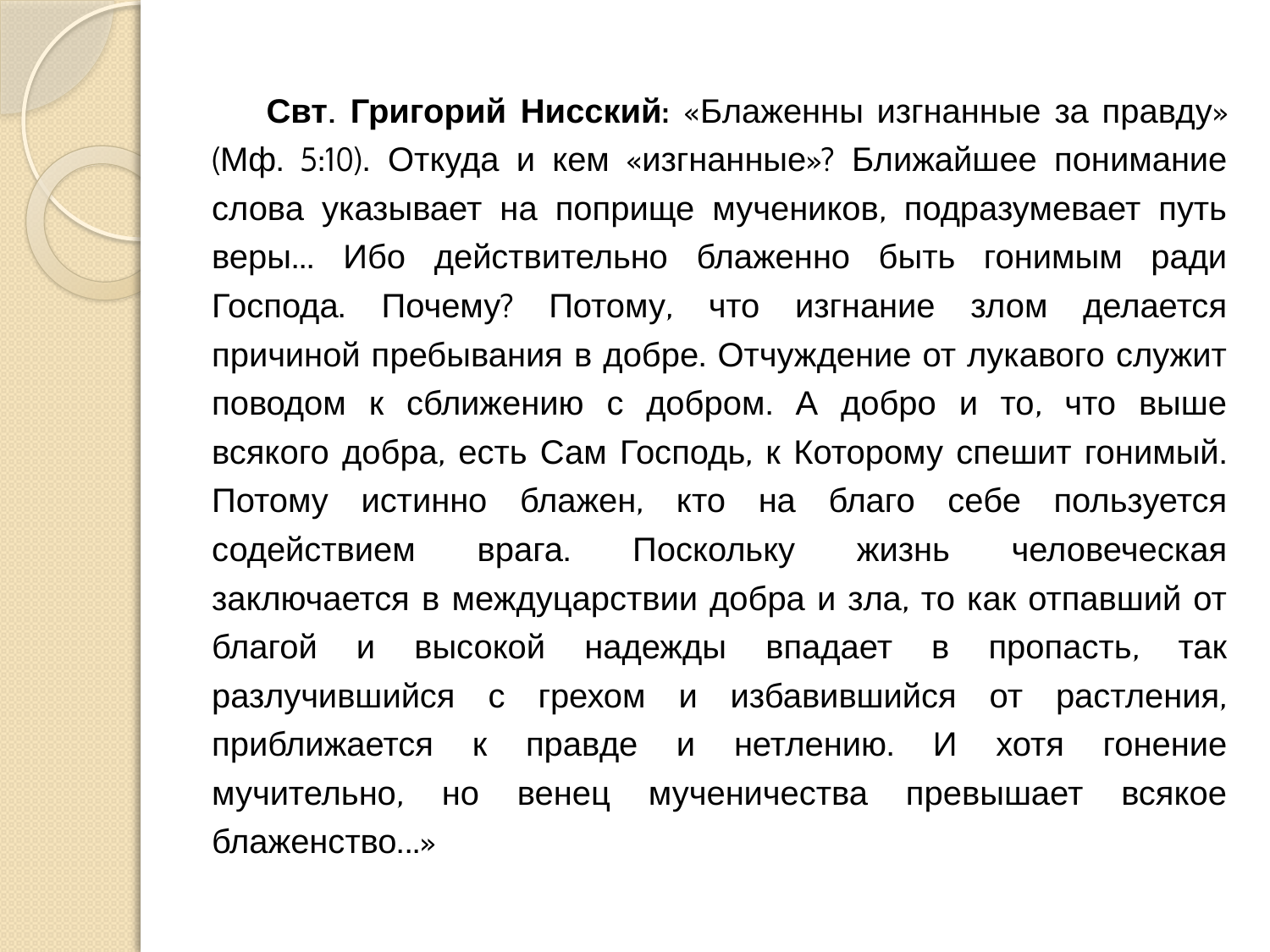

Свт. Григорий Нисский: «Блаженны изгнанные за правду» (Мф. 5:10). Откуда и кем «изгнанные»? Ближайшее понимание слова указывает на поприще мучеников, подразумевает путь веры... Ибо действительно блаженно быть гонимым ради Господа. Почему? Потому, что изгнание злом делается причиной пребывания в добре. Отчуждение от лукавого служит поводом к сближению с добром. А добро и то, что выше всякого добра, есть Сам Господь, к Которому спешит гонимый. Потому истинно блажен, кто на благо себе пользуется содействием врага. Поскольку жизнь человеческая заключается в междуцарствии добра и зла, то как отпавший от благой и высокой надежды впадает в пропасть, так разлучившийся с грехом и избавившийся от растления, приближается к правде и нетлению. И хотя гонение мучительно, но венец мученичества превышает всякое блаженство...»